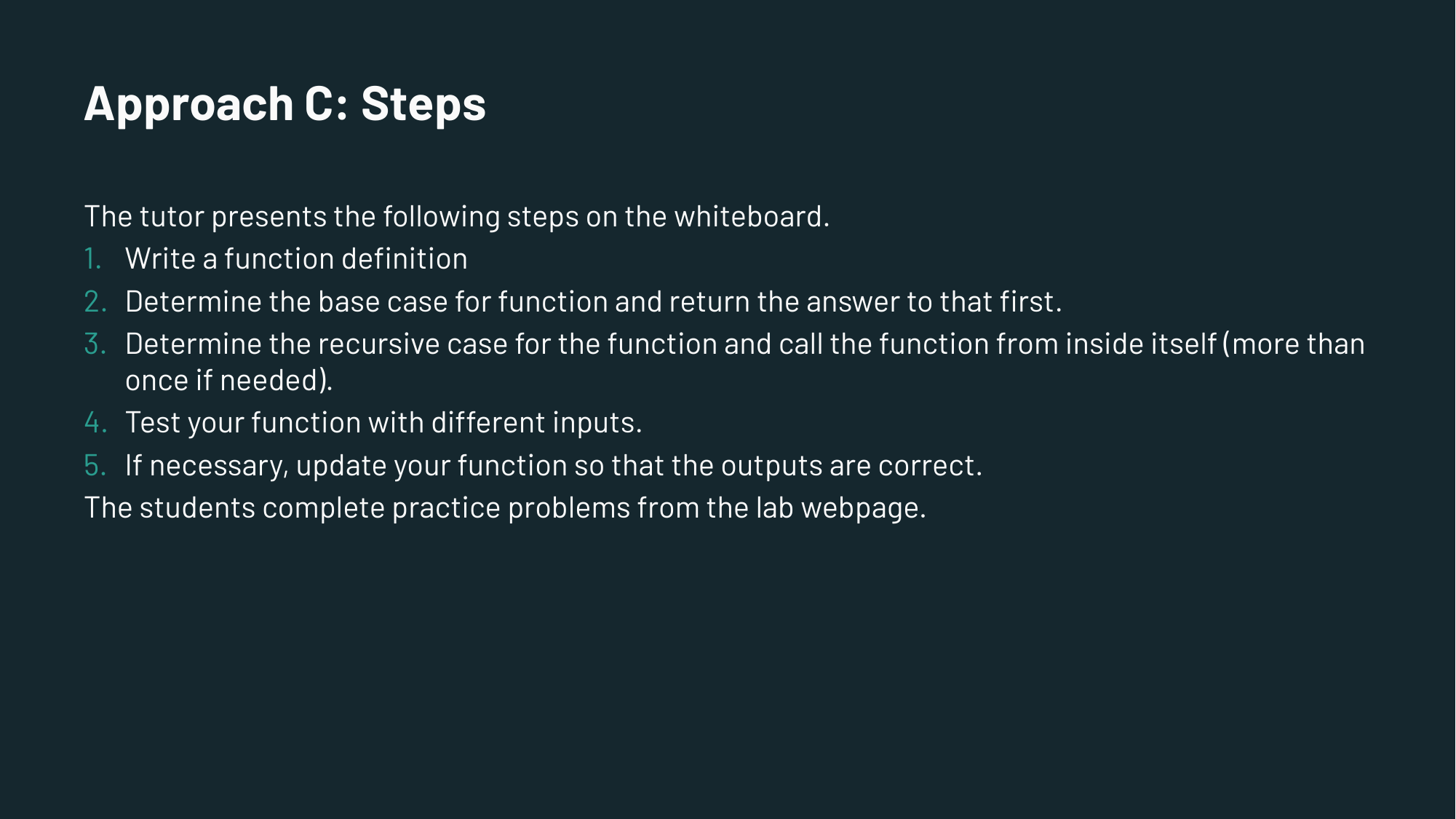

# Approach C: Steps
The tutor presents the following steps on the whiteboard.
Write a function definition
Determine the base case for function and return the answer to that first.
Determine the recursive case for the function and call the function from inside itself (more than once if needed).
Test your function with different inputs.
If necessary, update your function so that the outputs are correct.
The students complete practice problems from the lab webpage.